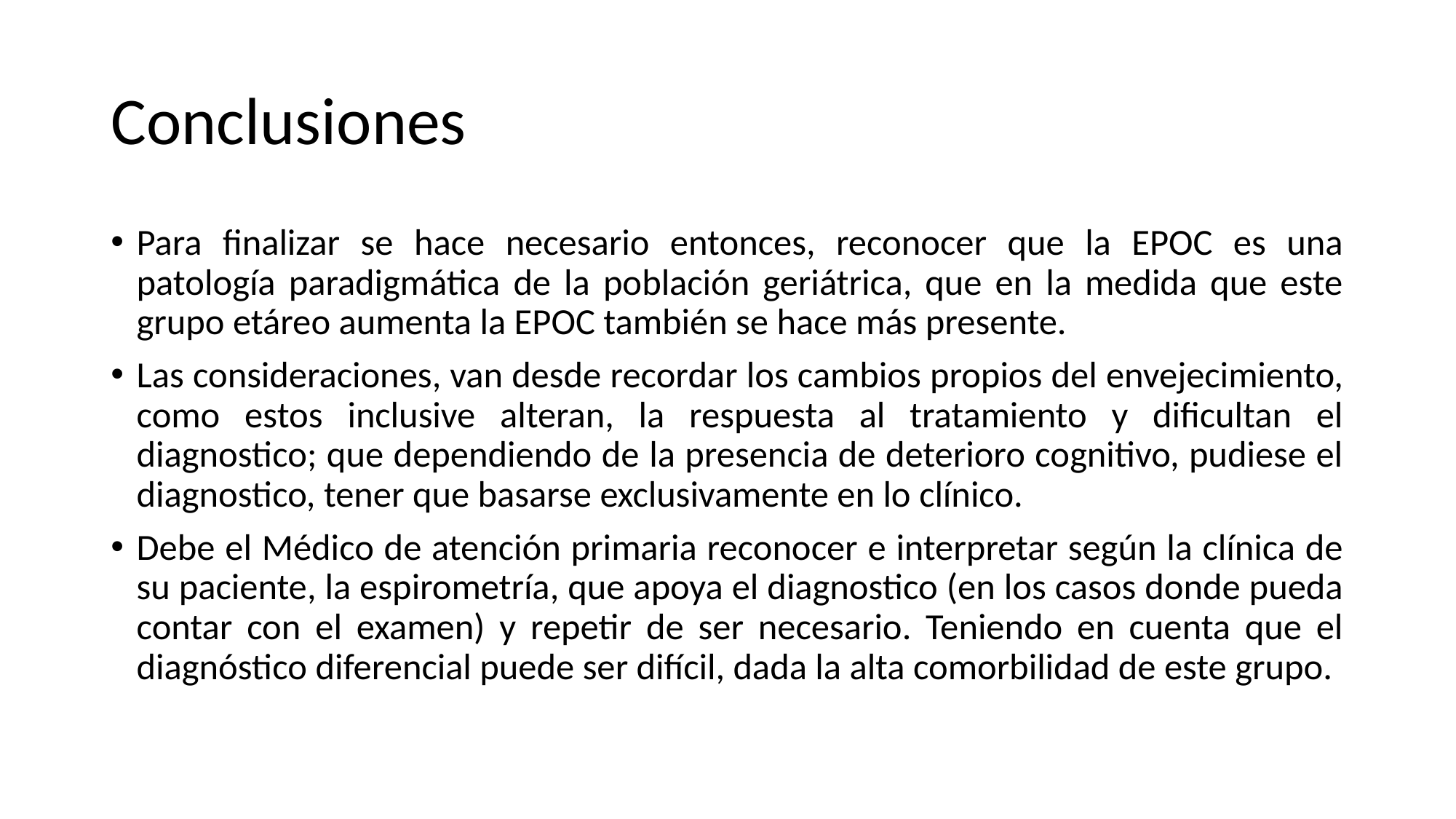

# Conclusiones
Para finalizar se hace necesario entonces, reconocer que la EPOC es una patología paradigmática de la población geriátrica, que en la medida que este grupo etáreo aumenta la EPOC también se hace más presente.
Las consideraciones, van desde recordar los cambios propios del envejecimiento, como estos inclusive alteran, la respuesta al tratamiento y dificultan el diagnostico; que dependiendo de la presencia de deterioro cognitivo, pudiese el diagnostico, tener que basarse exclusivamente en lo clínico.
Debe el Médico de atención primaria reconocer e interpretar según la clínica de su paciente, la espirometría, que apoya el diagnostico (en los casos donde pueda contar con el examen) y repetir de ser necesario. Teniendo en cuenta que el diagnóstico diferencial puede ser difícil, dada la alta comorbilidad de este grupo.